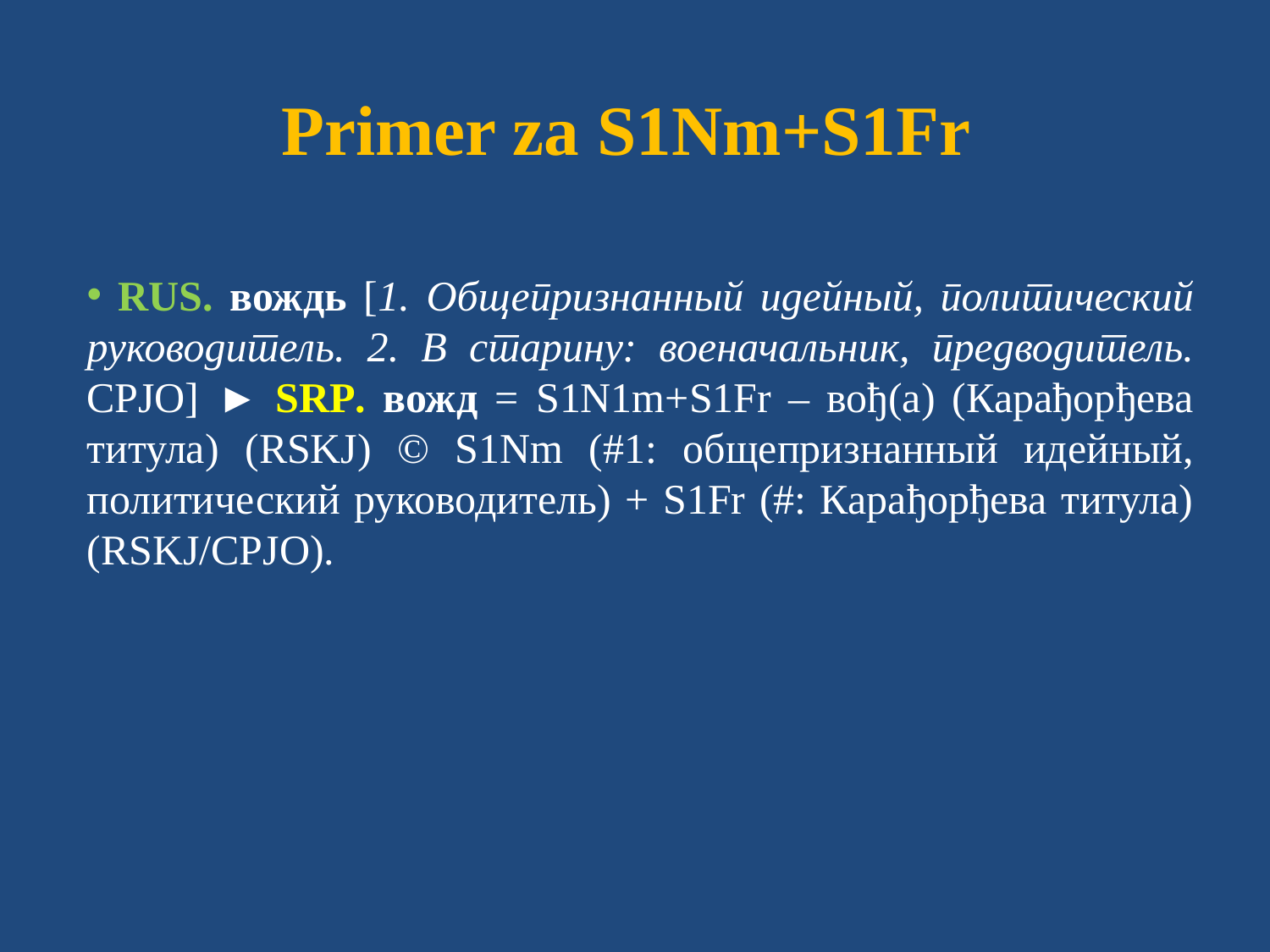

# Primer za S1Nm+S1Fr

 RUS. вождь [1. Общепризнанный идейный, политический руководитель. 2. В старину: военачальник, предводитель. СРЈО] ► SRP. вожд = S1N1m+S1Fr – вођ(а) (Карађорђева титула) (RSKJ) © S1Nm (#1: oбщепризнанный идейный, политический руководитель) + S1Fr (#: Карађорђева титула) (RSKJ/СРЈО).